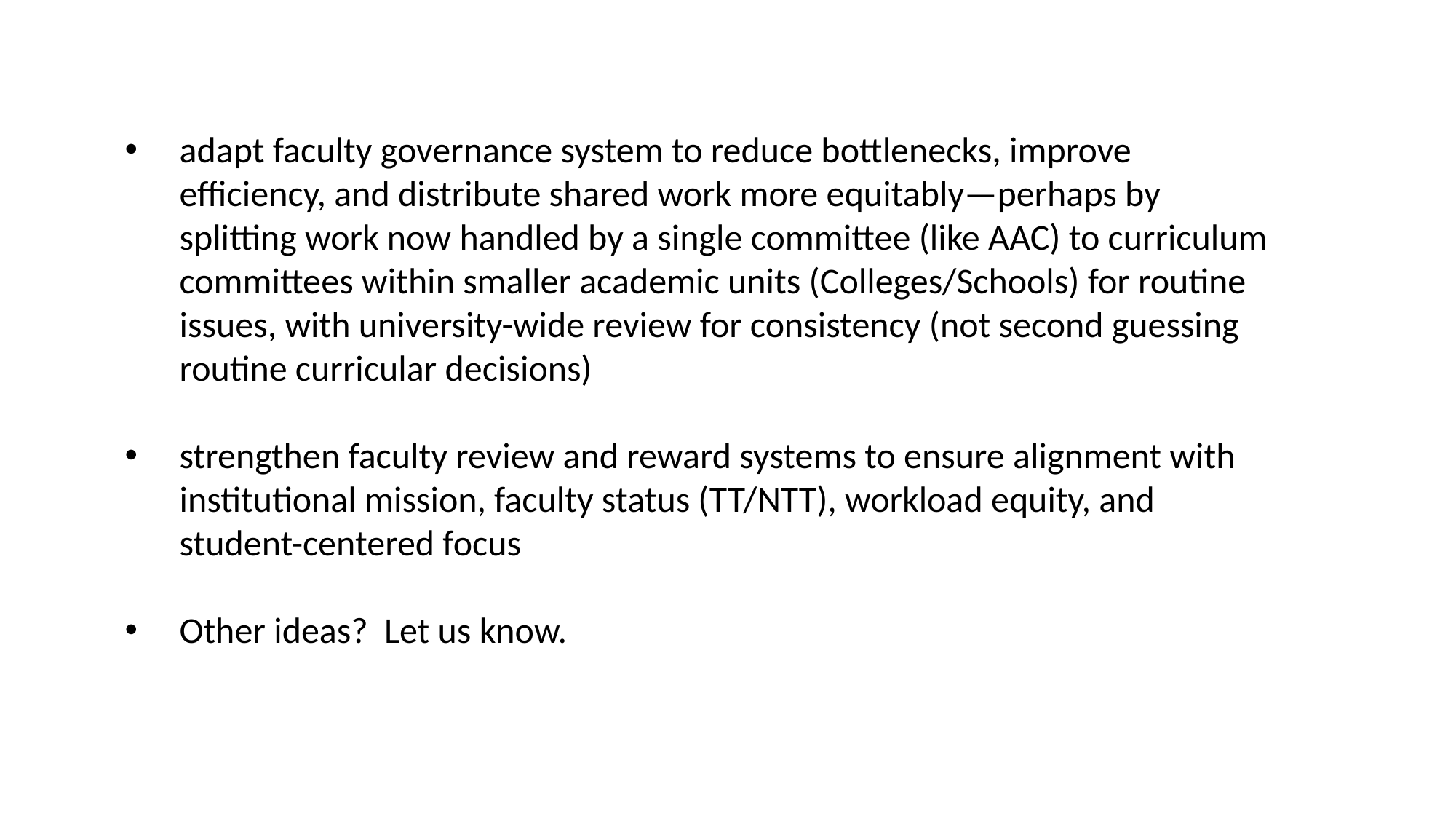

adapt faculty governance system to reduce bottlenecks, improve efficiency, and distribute shared work more equitably—perhaps by splitting work now handled by a single committee (like AAC) to curriculum committees within smaller academic units (Colleges/Schools) for routine issues, with university-wide review for consistency (not second guessing routine curricular decisions)

strengthen faculty review and reward systems to ensure alignment with institutional mission, faculty status (TT/NTT), workload equity, and student-centered focus

Other ideas?  Let us know.